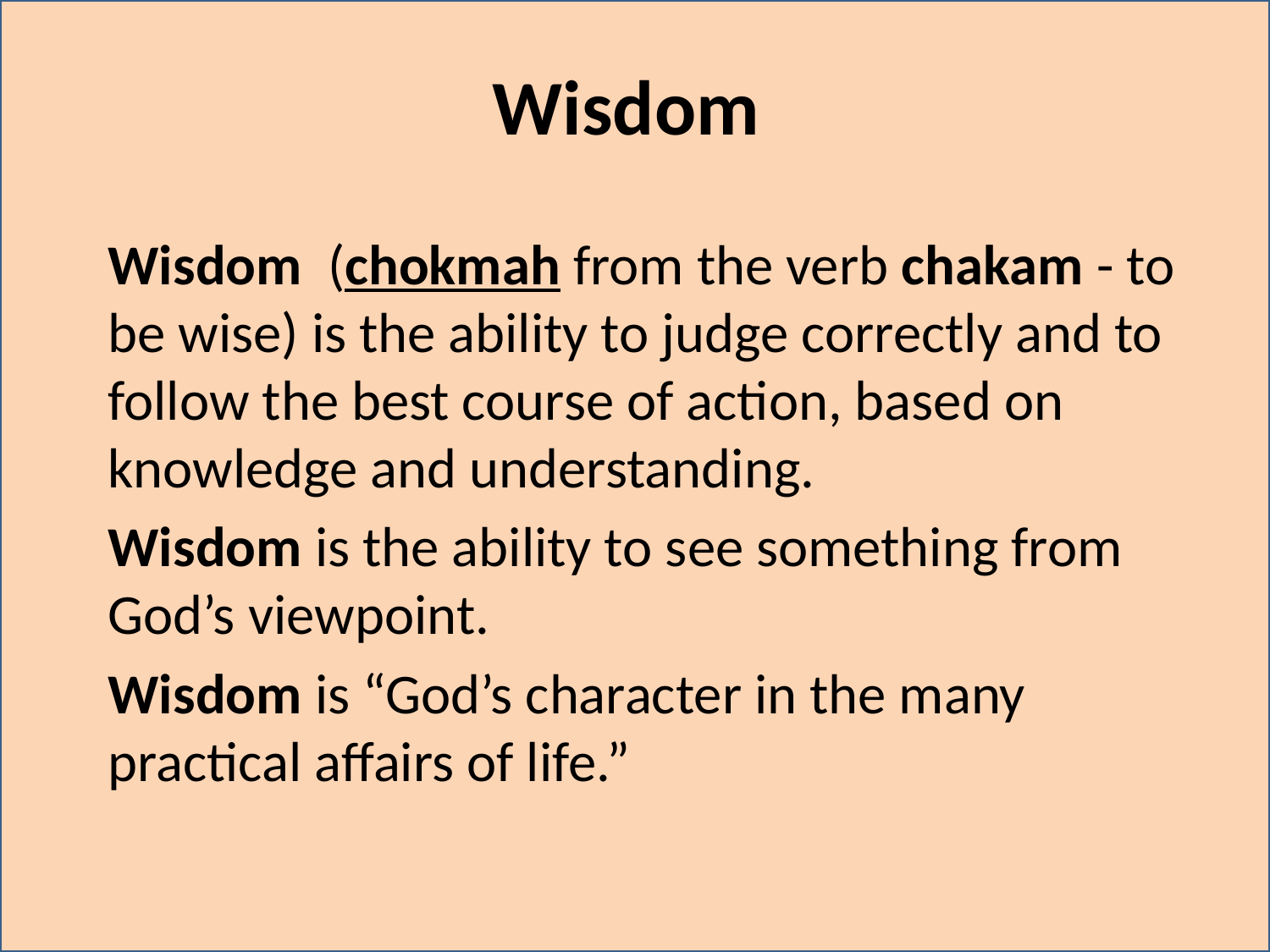

# Wisdom
Wisdom  (chokmah from the verb chakam - to be wise) is the ability to judge correctly and to follow the best course of action, based on knowledge and understanding.
Wisdom is the ability to see something from God’s viewpoint.
Wisdom is “God’s character in the many practical affairs of life.”